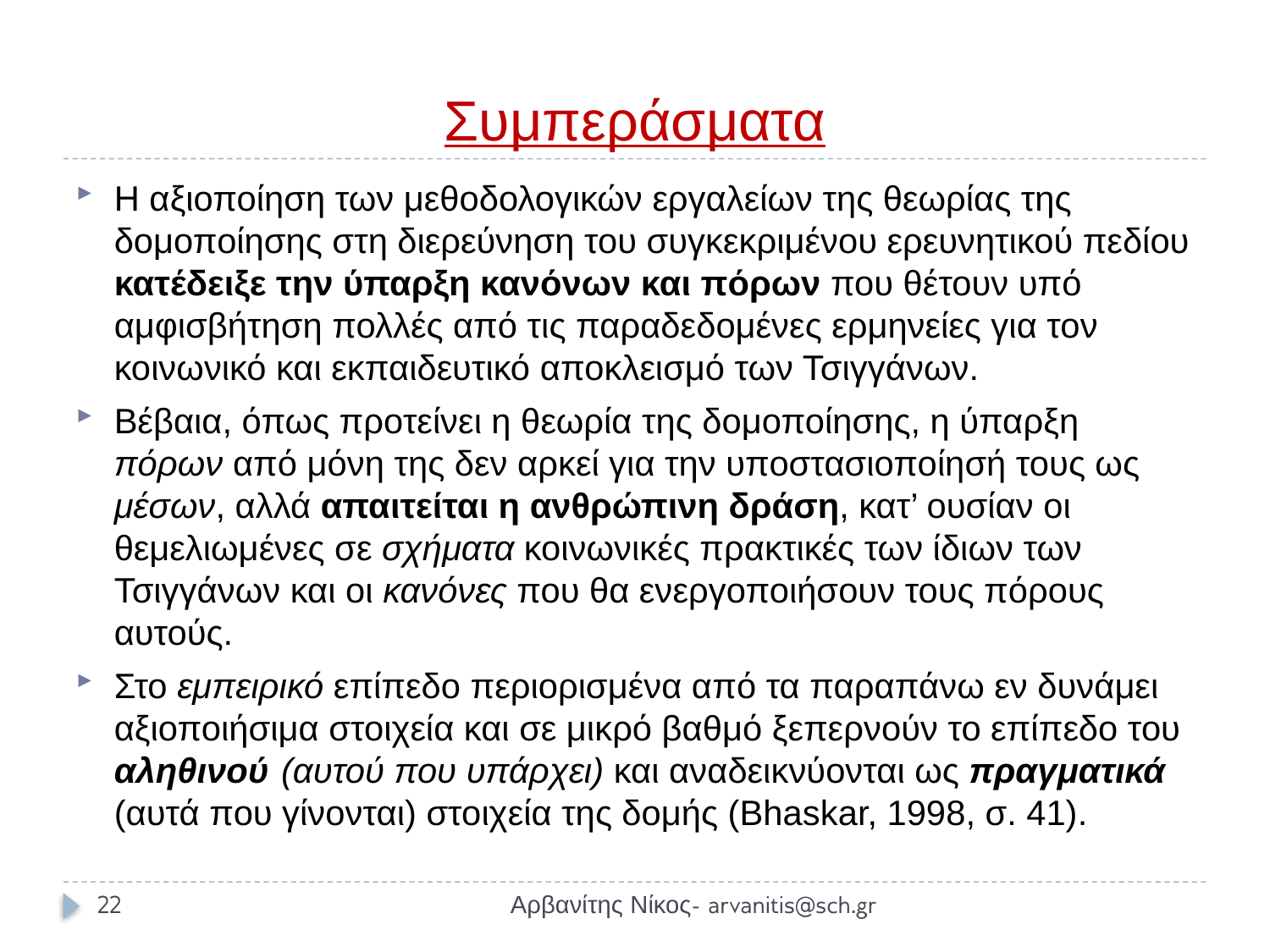

# Συμπεράσματα
Η αξιοποίηση των μεθοδολογικών εργαλείων της θεωρίας της δομοποίησης στη διερεύνηση του συγκεκριμένου ερευνητικού πεδίου κατέδειξε την ύπαρξη κανόνων και πόρων που θέτουν υπό αμφισβήτηση πολλές από τις παραδεδομένες ερμηνείες για τον κοινωνικό και εκπαιδευτικό αποκλεισμό των Τσιγγάνων.
Βέβαια, όπως προτείνει η θεωρία της δομοποίησης, η ύπαρξη πόρων από μόνη της δεν αρκεί για την υποστασιοποίησή τους ως μέσων, αλλά απαιτείται η ανθρώπινη δράση, κατ’ ουσίαν οι θεμελιωμένες σε σχήματα κοινωνικές πρακτικές των ίδιων των Τσιγγάνων και οι κανόνες που θα ενεργοποιήσουν τους πόρους αυτούς.
Στο εμπειρικό επίπεδο περιορισμένα από τα παραπάνω εν δυνάμει αξιοποιήσιμα στοιχεία και σε μικρό βαθμό ξεπερνούν το επίπεδο του αληθινού (αυτού που υπάρχει) και αναδεικνύονται ως πραγματικά (αυτά που γίνονται) στοιχεία της δομής (Bhaskar, 1998, σ. 41).
22
Αρβανίτης Νίκος- arvanitis@sch.gr